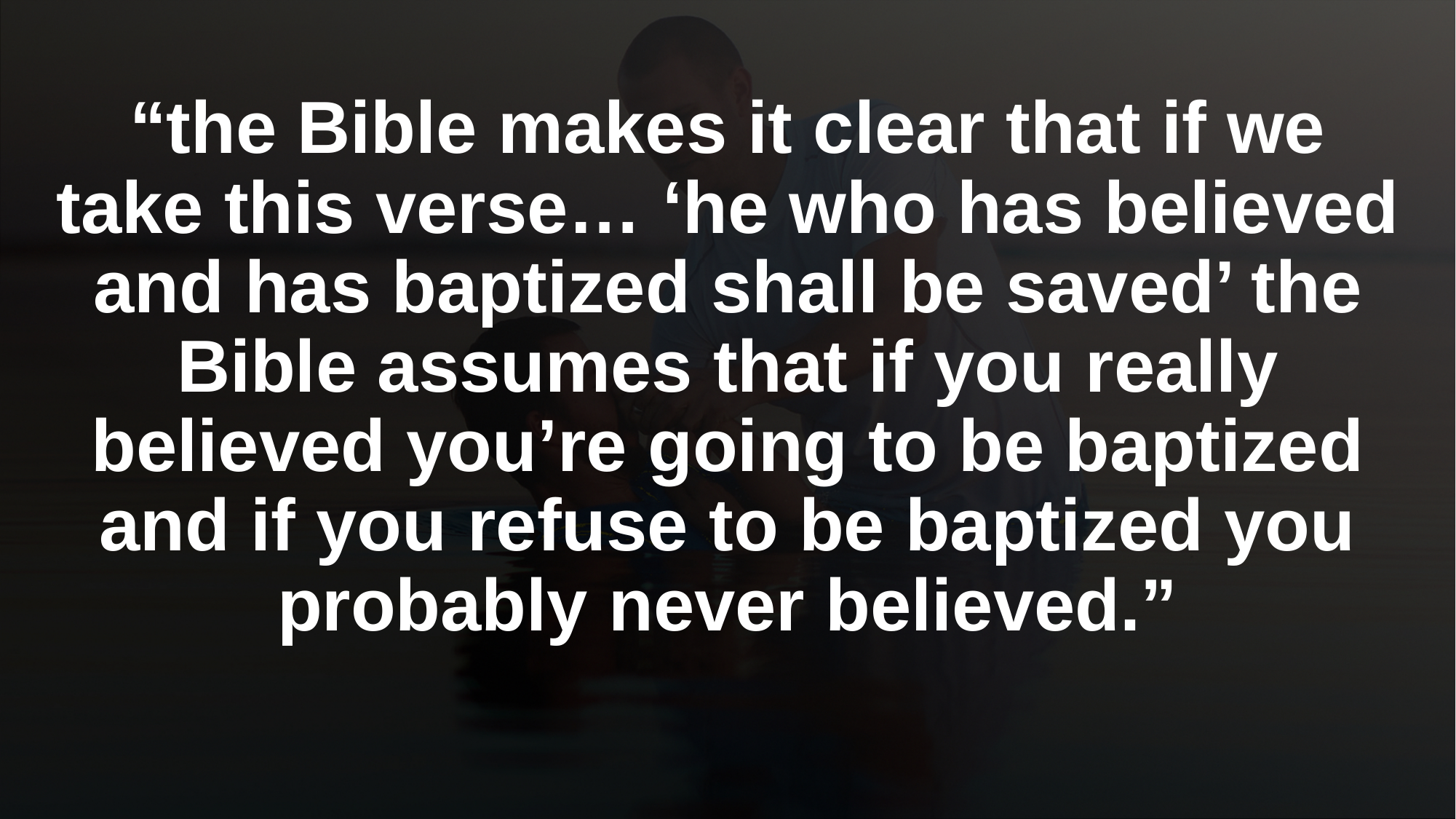

“the Bible makes it clear that if we take this verse… ‘he who has believed and has baptized shall be saved’ the Bible assumes that if you really believed you’re going to be baptized and if you refuse to be baptized you probably never believed.”